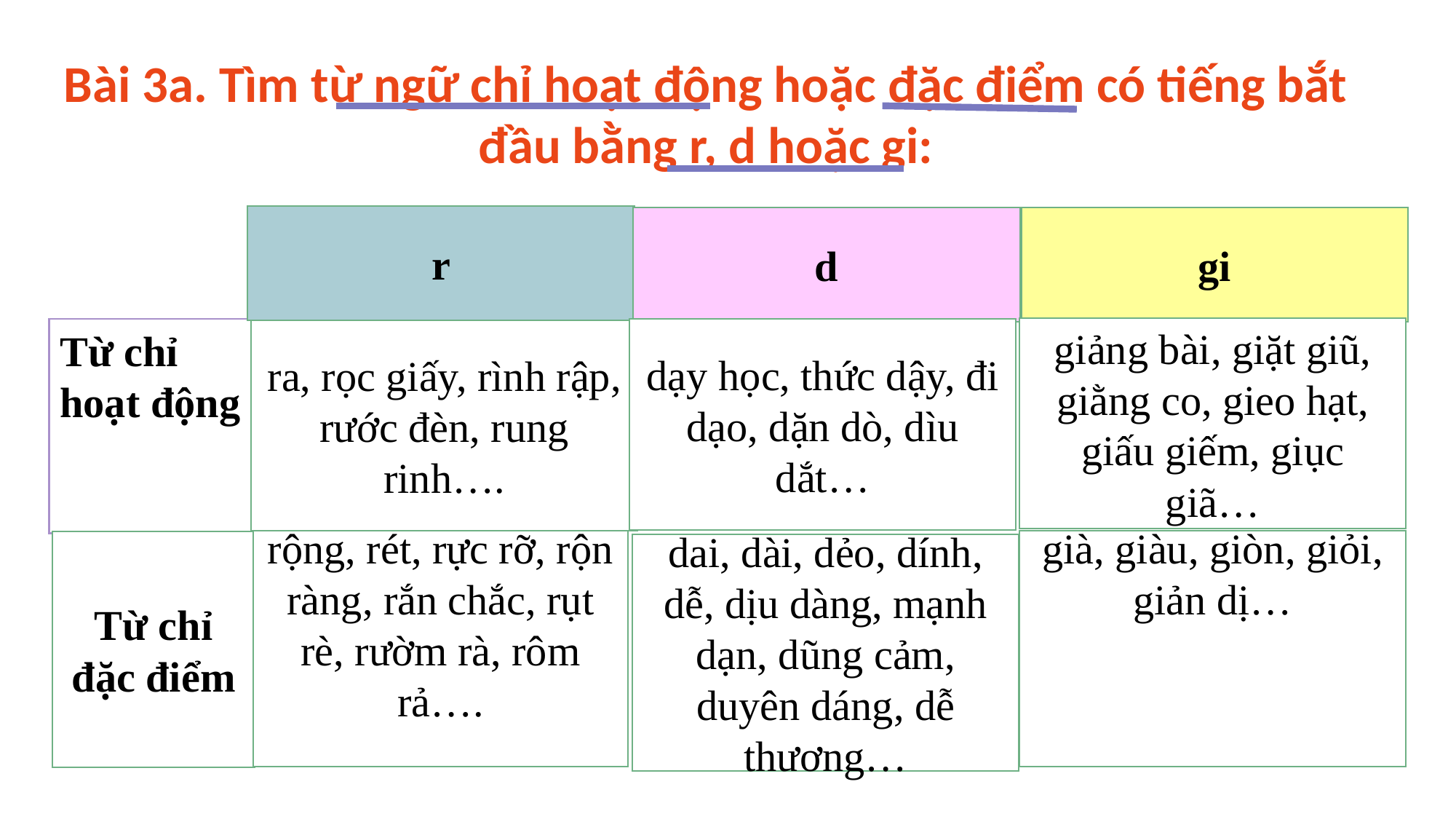

Bài 3a. Tìm từ ngữ chỉ hoạt động hoặc đặc điểm có tiếng bắt đầu bằng r, d hoặc gi:
r
d
gi
giảng bài, giặt giũ, giằng co, gieo hạt, giấu giếm, giục giã…
Từ chỉ hoạt động

dạy học, thức dậy, đi dạo, dặn dò, dìu dắt…
ra, rọc giấy, rình rập, rước đèn, rung rinh….

rộng, rét, rực rỡ, rộn ràng, rắn chắc, rụt rè, rườm rà, rôm rả….

già, giàu, giòn, giỏi, giản dị…

Từ chỉ đặc điểm
dai, dài, dẻo, dính, dễ, dịu dàng, mạnh dạn, dũng cảm, duyên dáng, dễ thương…